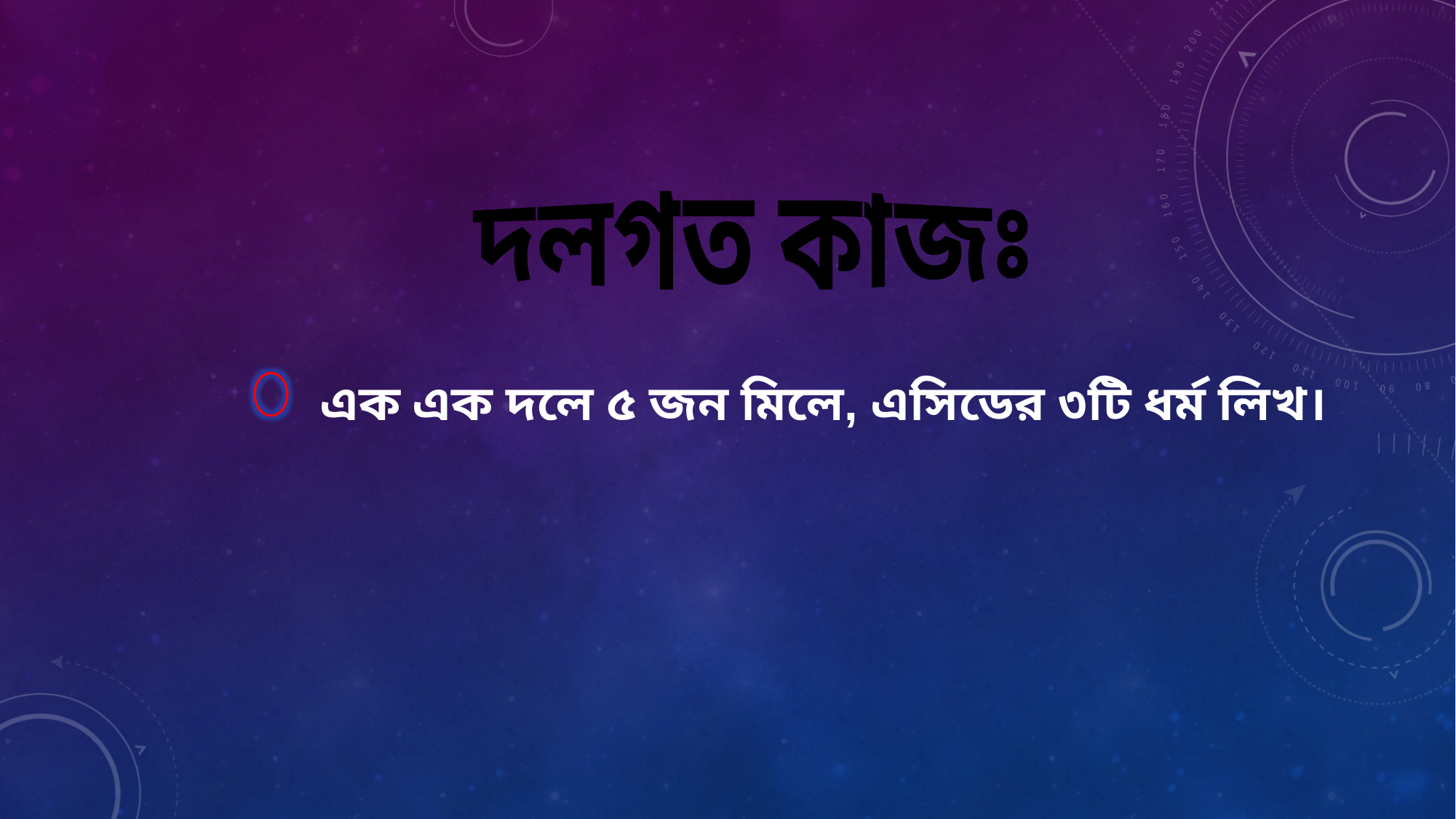

দলগত কাজঃ
 এক এক দলে ৫ জন মিলে, এসিডের ৩টি ধর্ম লিখ।